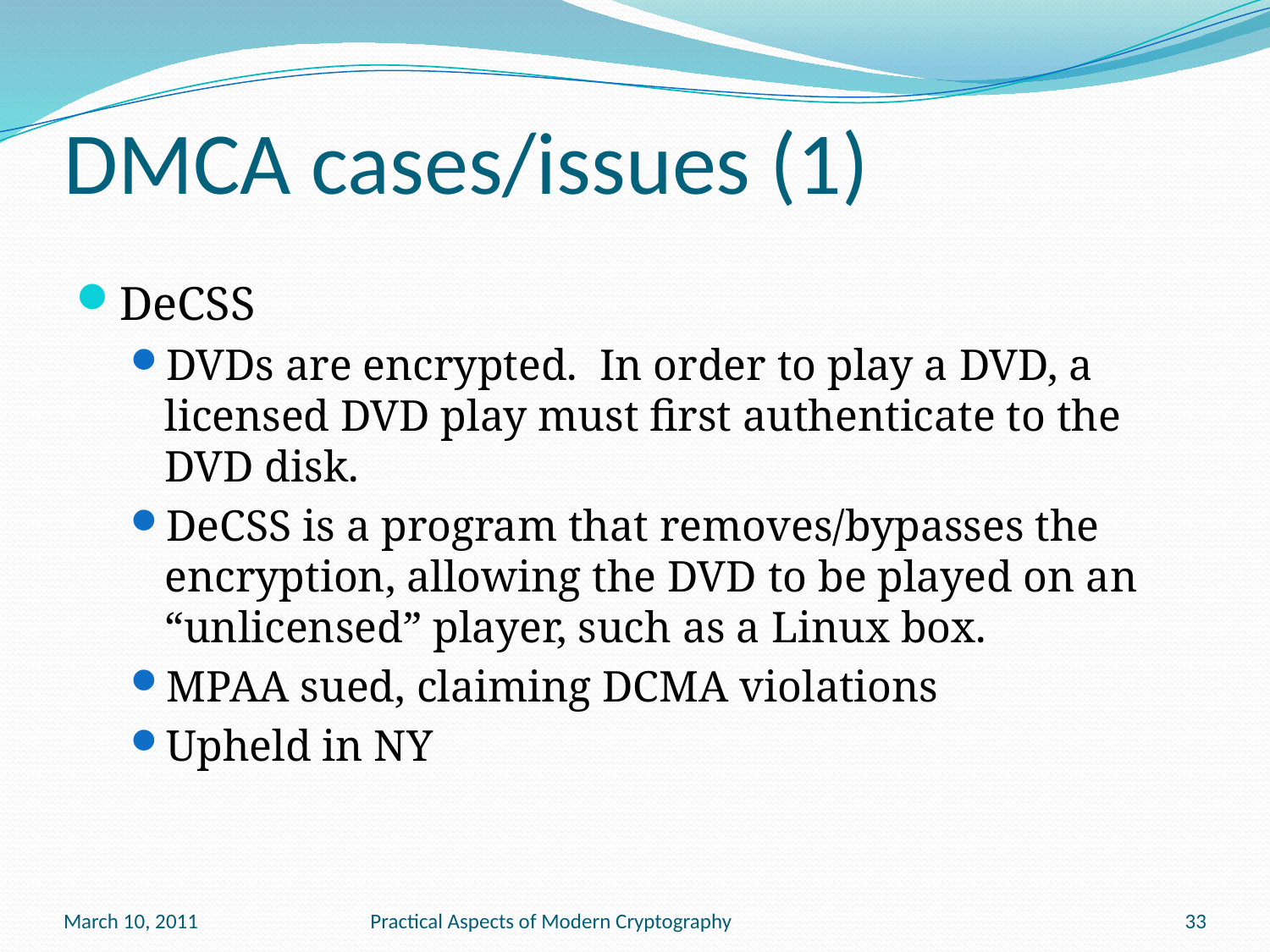

# DMCA cases/issues (1)
DeCSS
DVDs are encrypted.  In order to play a DVD, a licensed DVD play must first authenticate to the DVD disk.
DeCSS is a program that removes/bypasses the encryption, allowing the DVD to be played on an “unlicensed” player, such as a Linux box.
MPAA sued, claiming DCMA violations
Upheld in NY
March 10, 2011
Practical Aspects of Modern Cryptography
33